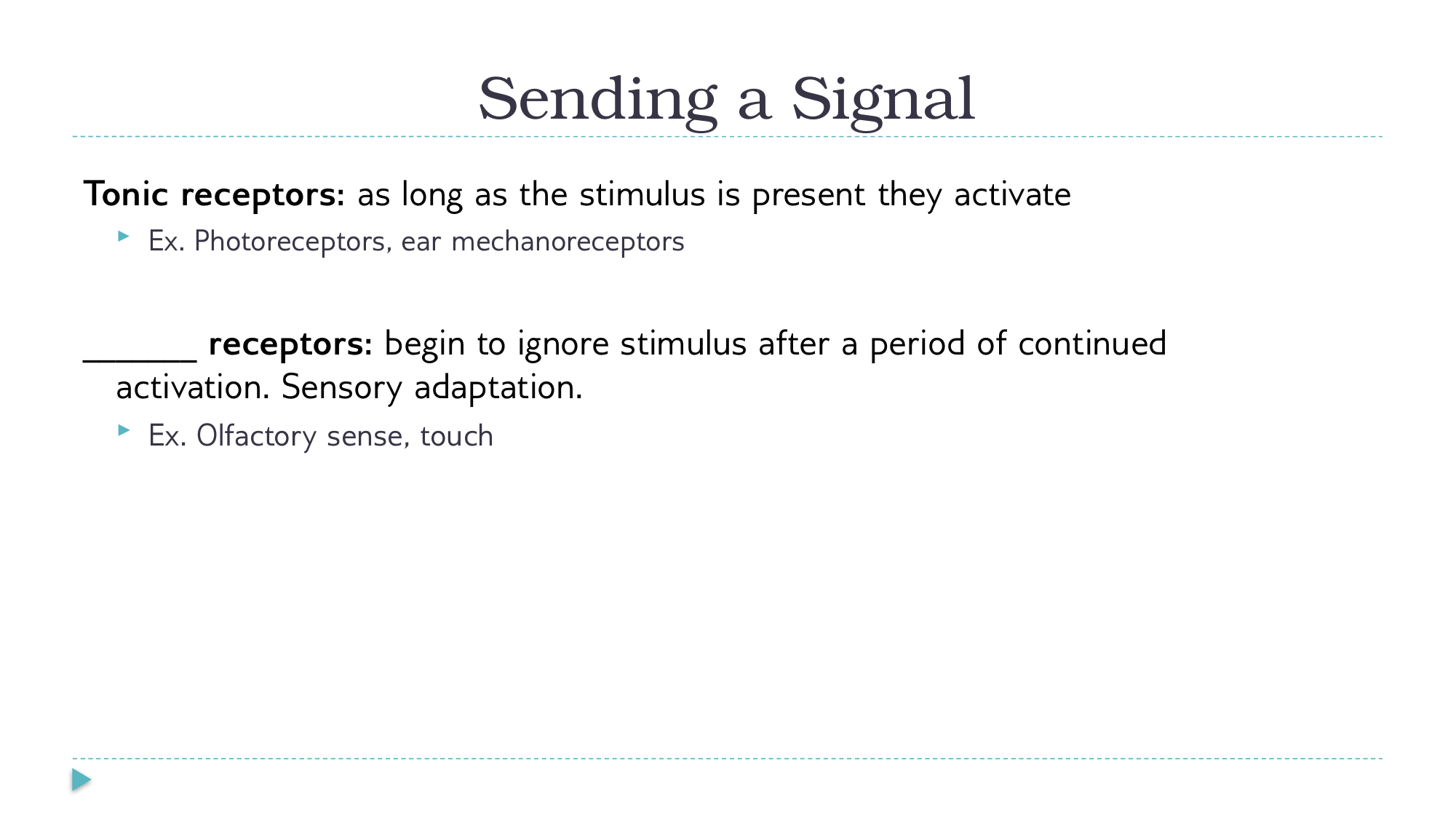

# Sending a Signal
Tonic receptors: as long as the stimulus is present they activate
Ex. Photoreceptors, ear mechanoreceptors

_______ receptors: begin to ignore stimulus after a period of continued activation. Sensory adaptation.
Ex. Olfactory sense, touch